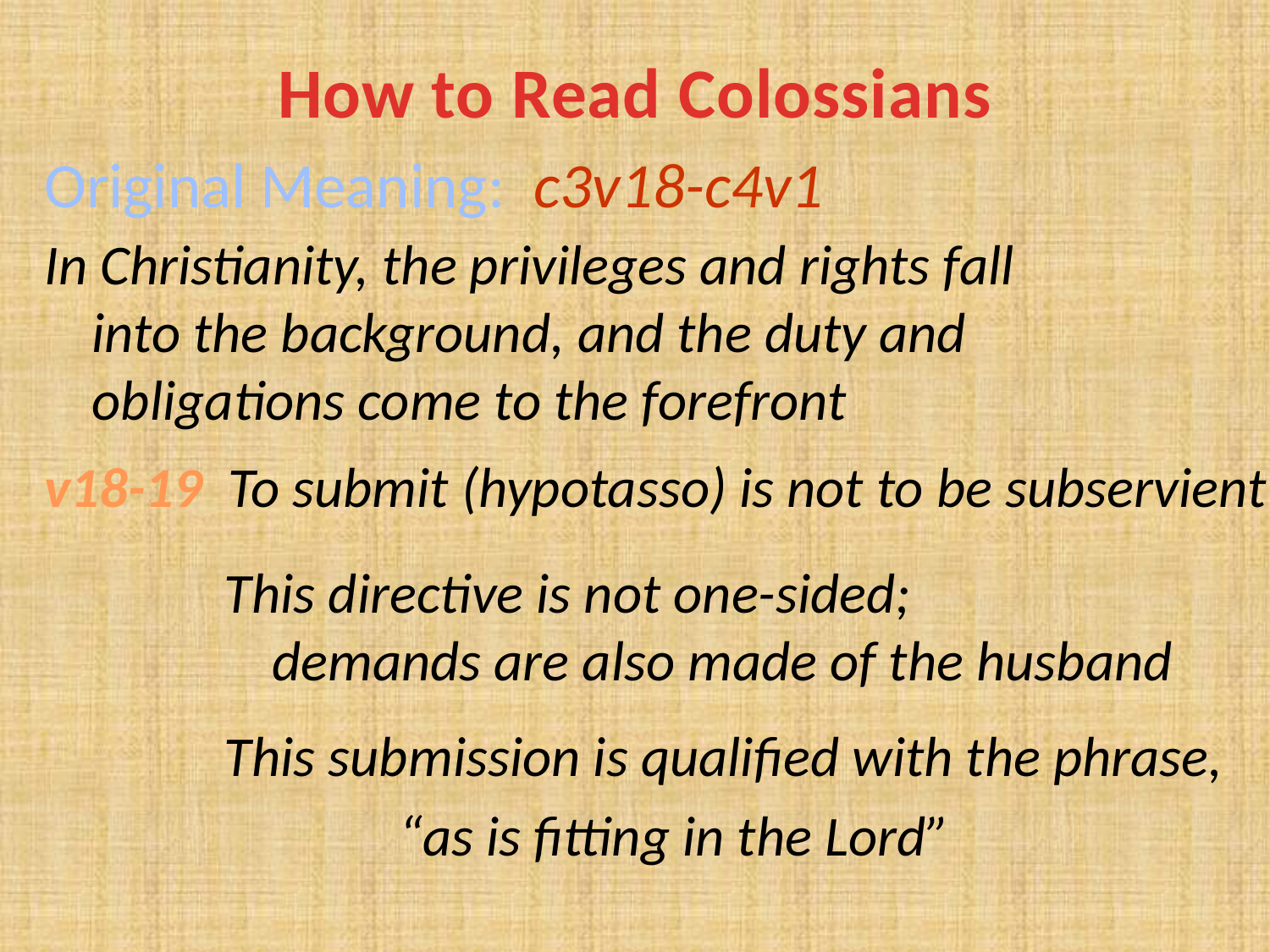

# How to Read Colossians
Original Meaning:  c3v18-c4v1
In Christianity, the privileges and rights fall
into the background, and the duty and
obligations come to the forefront
v18-19  To submit (hypotasso) is not to be subservient
This directive is not one-sided;
demands are also made of the husband
This submission is qualified with the phrase,
		“as is fitting in the Lord”